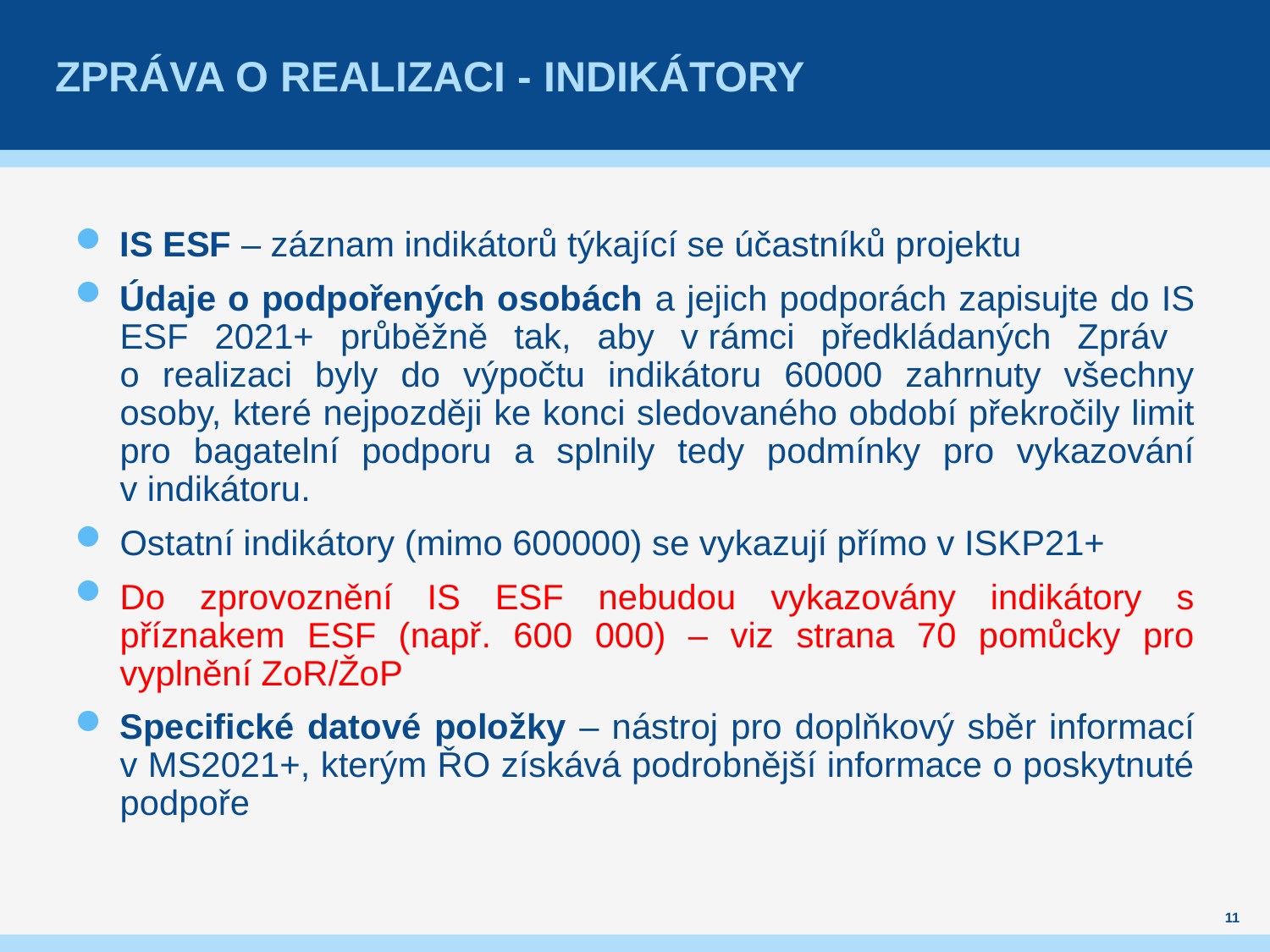

# Zpráva o reAlizaci - InDIKÁTORY
IS ESF – záznam indikátorů týkající se účastníků projektu
Údaje o podpořených osobách a jejich podporách zapisujte do IS ESF 2021+ průběžně tak, aby v rámci předkládaných Zpráv
o realizaci byly do výpočtu indikátoru 60000 zahrnuty všechny osoby, které nejpozději ke konci sledovaného období překročily limit pro bagatelní podporu a splnily tedy podmínky pro vykazování v indikátoru.
Ostatní indikátory (mimo 600000) se vykazují přímo v ISKP21+
Do zprovoznění IS ESF nebudou vykazovány indikátory s příznakem ESF (např. 600 000) – viz strana 70 pomůcky pro vyplnění ZoR/ŽoP
Specifické datové položky – nástroj pro doplňkový sběr informací v MS2021+, kterým ŘO získává podrobnější informace o poskytnuté podpoře

11